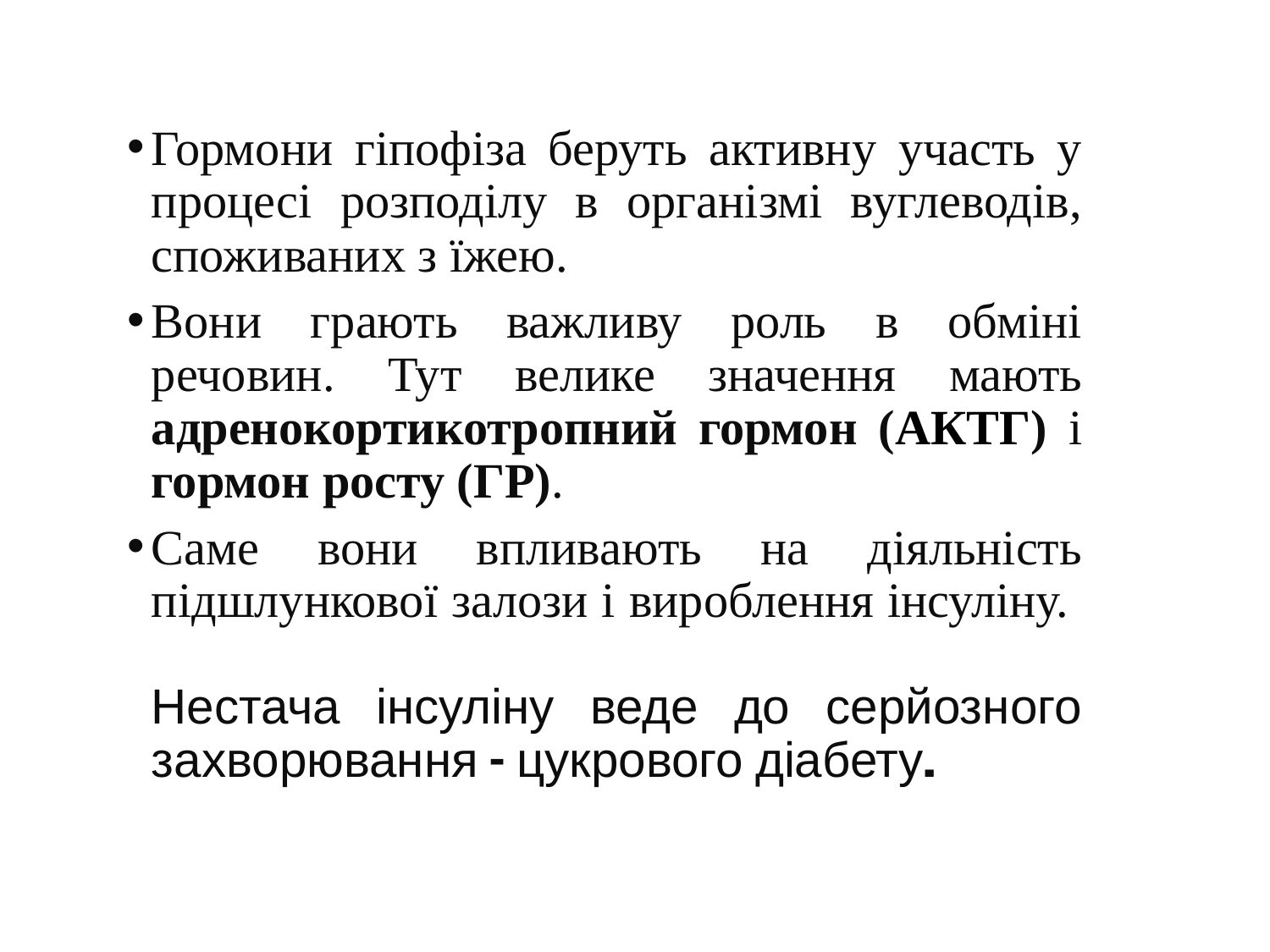

Гормони гіпофіза беруть активну участь у процесі розподілу в організмі вуглеводів, споживаних з їжею.
Вони грають важливу роль в обміні речовин. Тут велике значення мають адренокортикотропний гормон (АКТГ) і гормон росту (ГР).
Саме вони впливають на діяльність підшлункової залози і вироблення інсуліну.
Нестача інсуліну веде до серйозного захворювання - цукрового діабету.